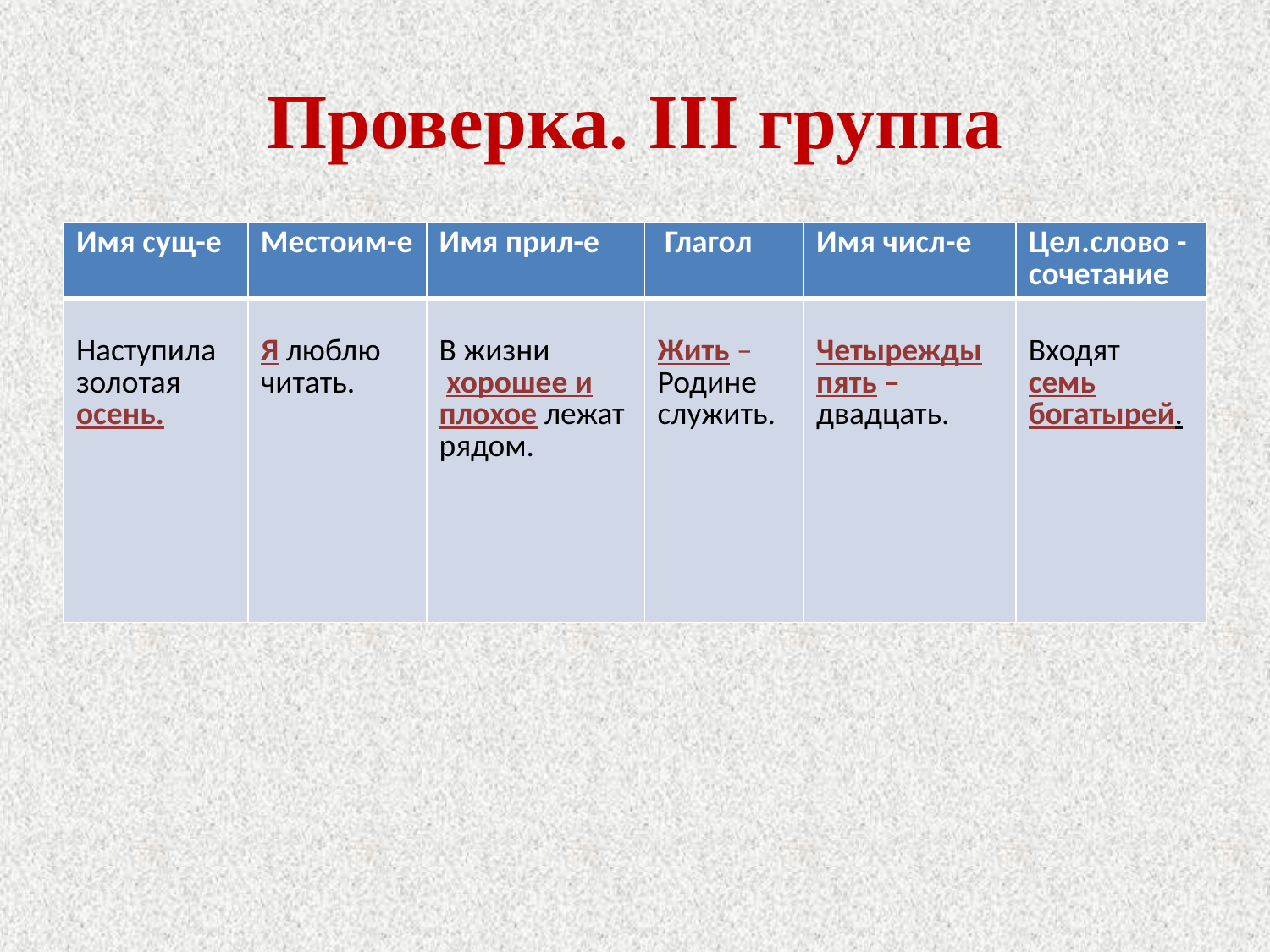

# Проверка. III группа
| Имя сущ-е | Местоим-е | Имя прил-е | Глагол | Имя числ-е | Цел.слово - сочетание |
| --- | --- | --- | --- | --- | --- |
| Наступила золотая осень. | Я люблю читать. | В жизни  хорошее и плохое лежат рядом. | Жить – Родине служить. | Четырежды пять – двадцать. | Входят  семь богатырей. |